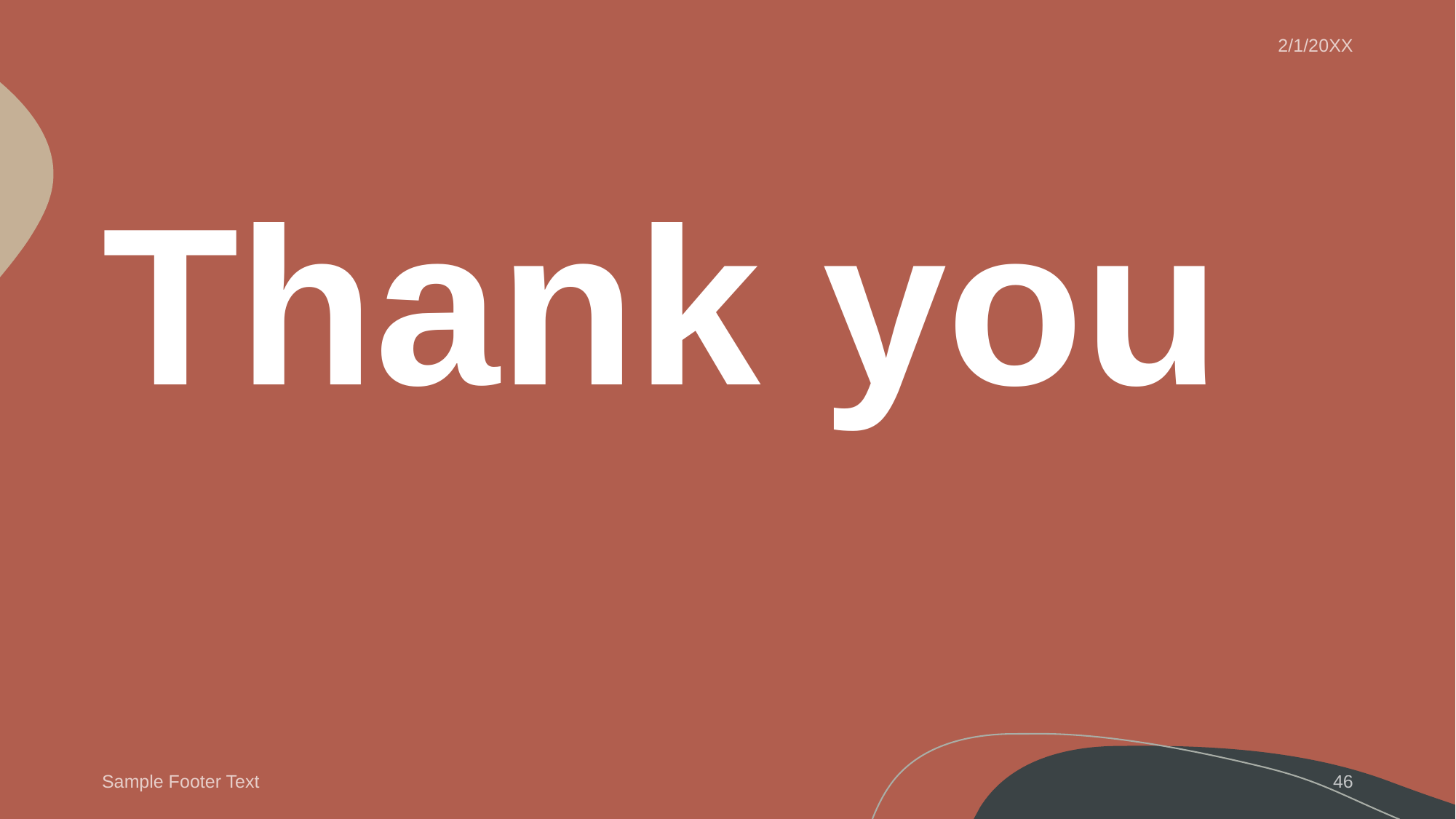

2/1/20XX
# Thank you
Sample Footer Text
46